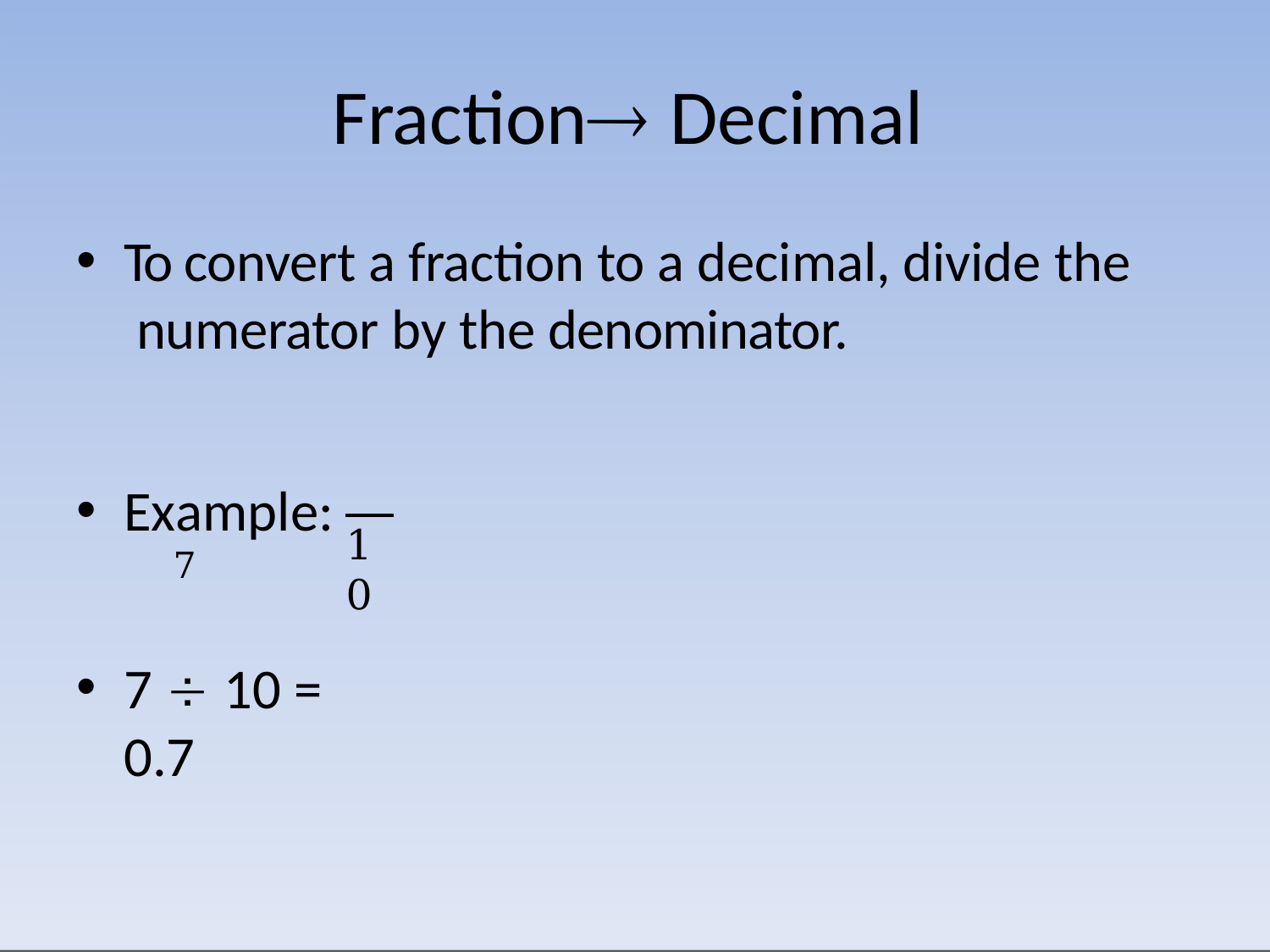

# Fraction→ Decimal
To convert a fraction to a decimal, divide the  numerator by the denominator.
Example:	7

10
7 ÷ 10 = 0.7